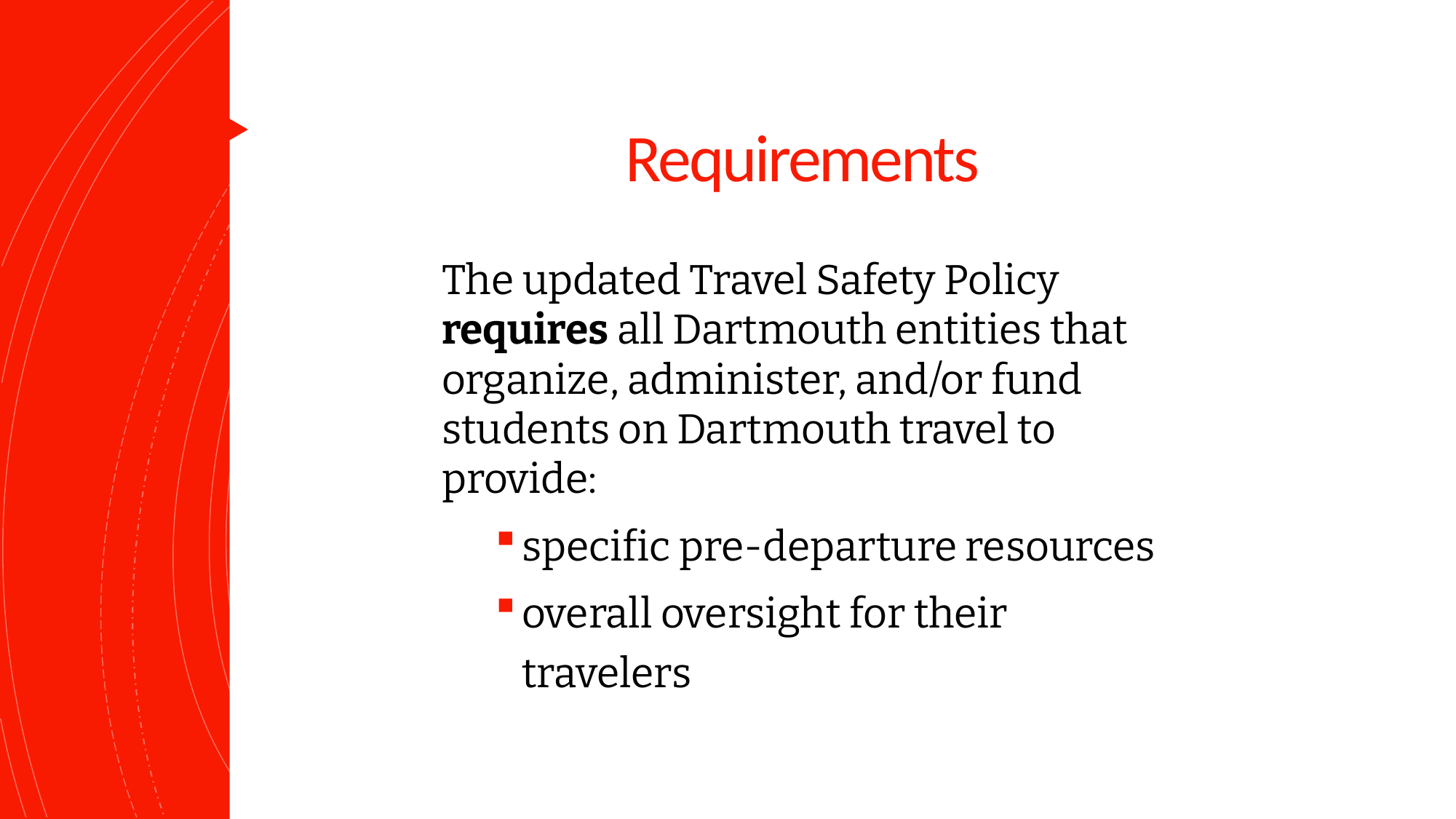

# Requirements

The updated Travel Safety Policy requires all Dartmouth entities that organize, administer, and/or fund students on Dartmouth travel to provide:
specific pre-departure resources
overall oversight for their travelers